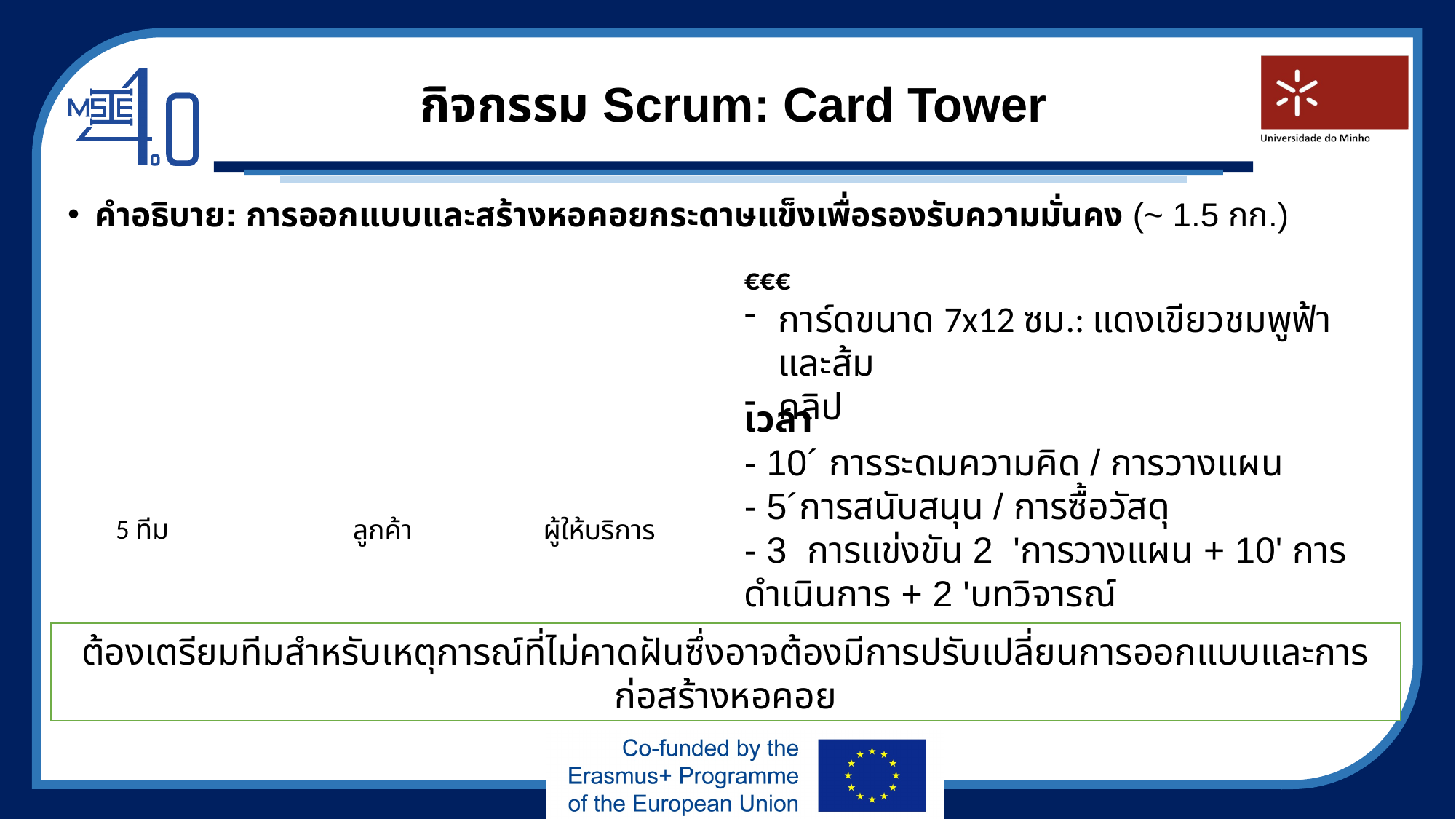

# กิจกรรม Scrum: Card Tower
คำอธิบาย: การออกแบบและสร้างหอคอยกระดาษแข็งเพื่อรองรับความมั่นคง (~ 1.5 กก.)

€€€
การ์ดขนาด 7x12 ซม.: แดงเขียวชมพูฟ้าและส้ม
คลิป
เวลา
- 10´ การระดมความคิด / การวางแผน
- 5´การสนับสนุน / การซื้อวัสดุ
- 3  การแข่งขัน 2  'การวางแผน + 10' การดำเนินการ + 2 'บทวิจารณ์
- 10 'ทดสอบ
 5 ทีม
ลูกค้า
ผู้ให้บริการ
ต้องเตรียมทีมสำหรับเหตุการณ์ที่ไม่คาดฝันซึ่งอาจต้องมีการปรับเปลี่ยนการออกแบบและการก่อสร้างหอคอย